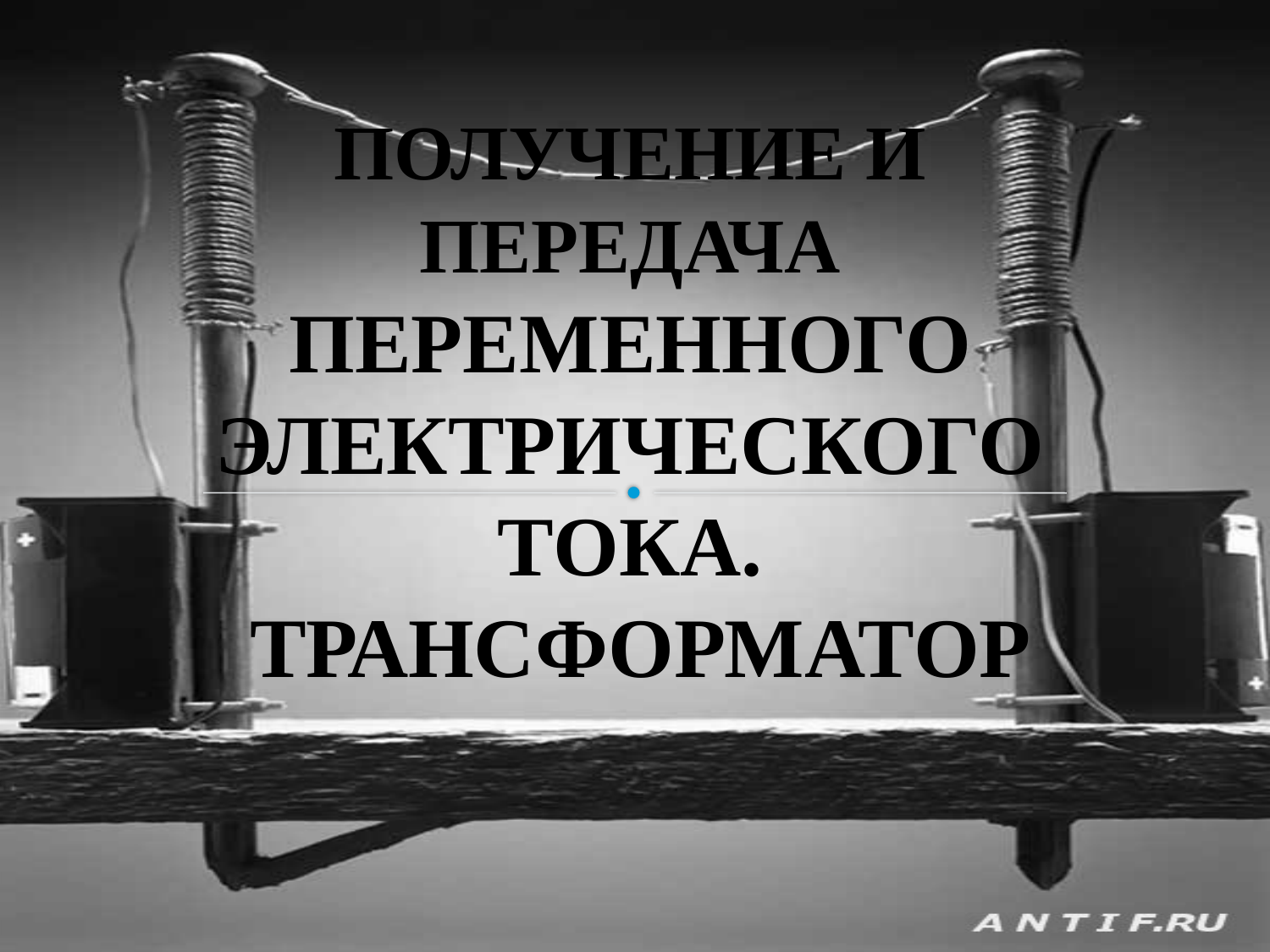

Получение и передача переменного электрического тока.
 Трансформатор